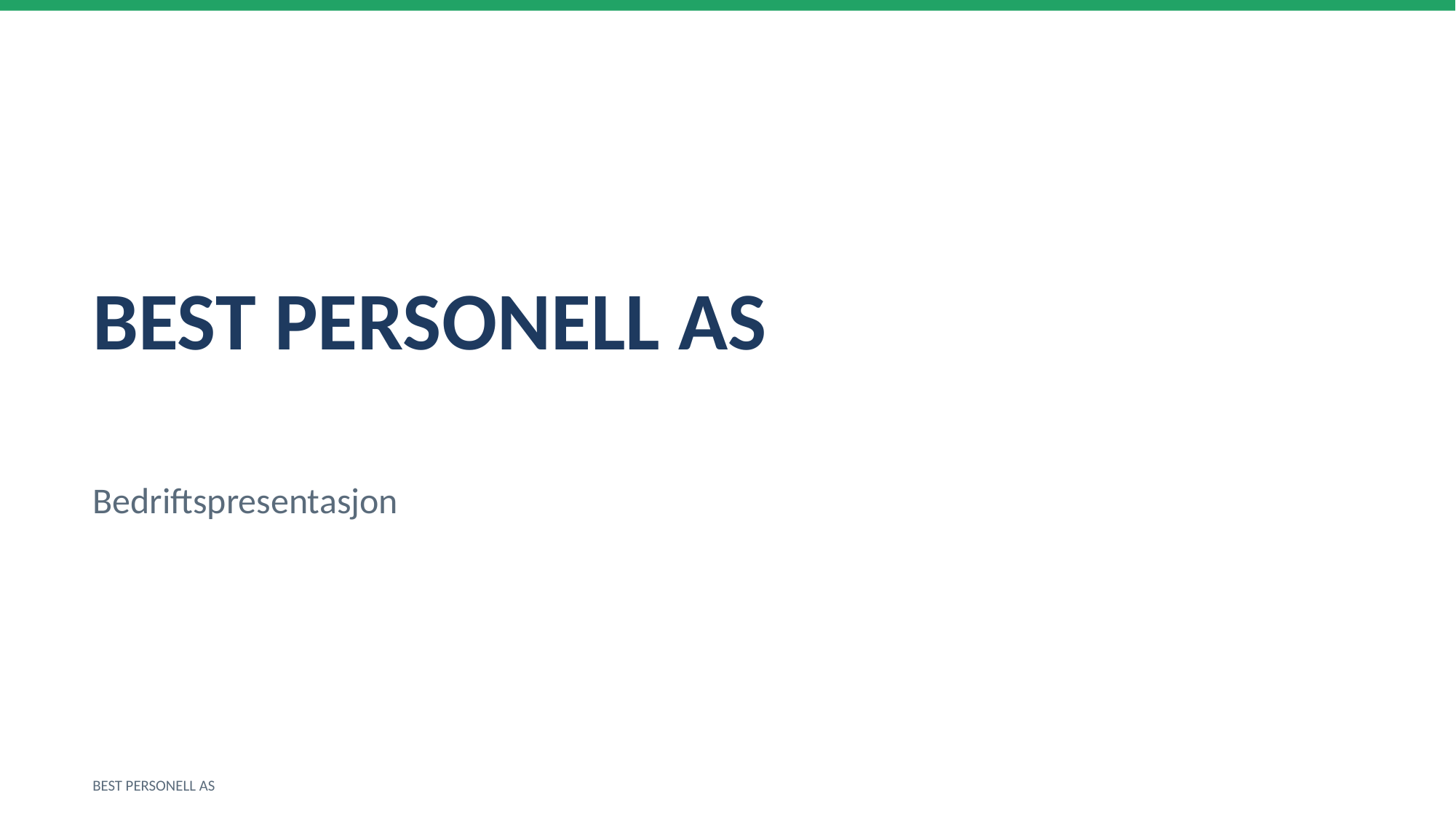

BEST PERSONELL AS
Bedriftspresentasjon
BEST PERSONELL AS